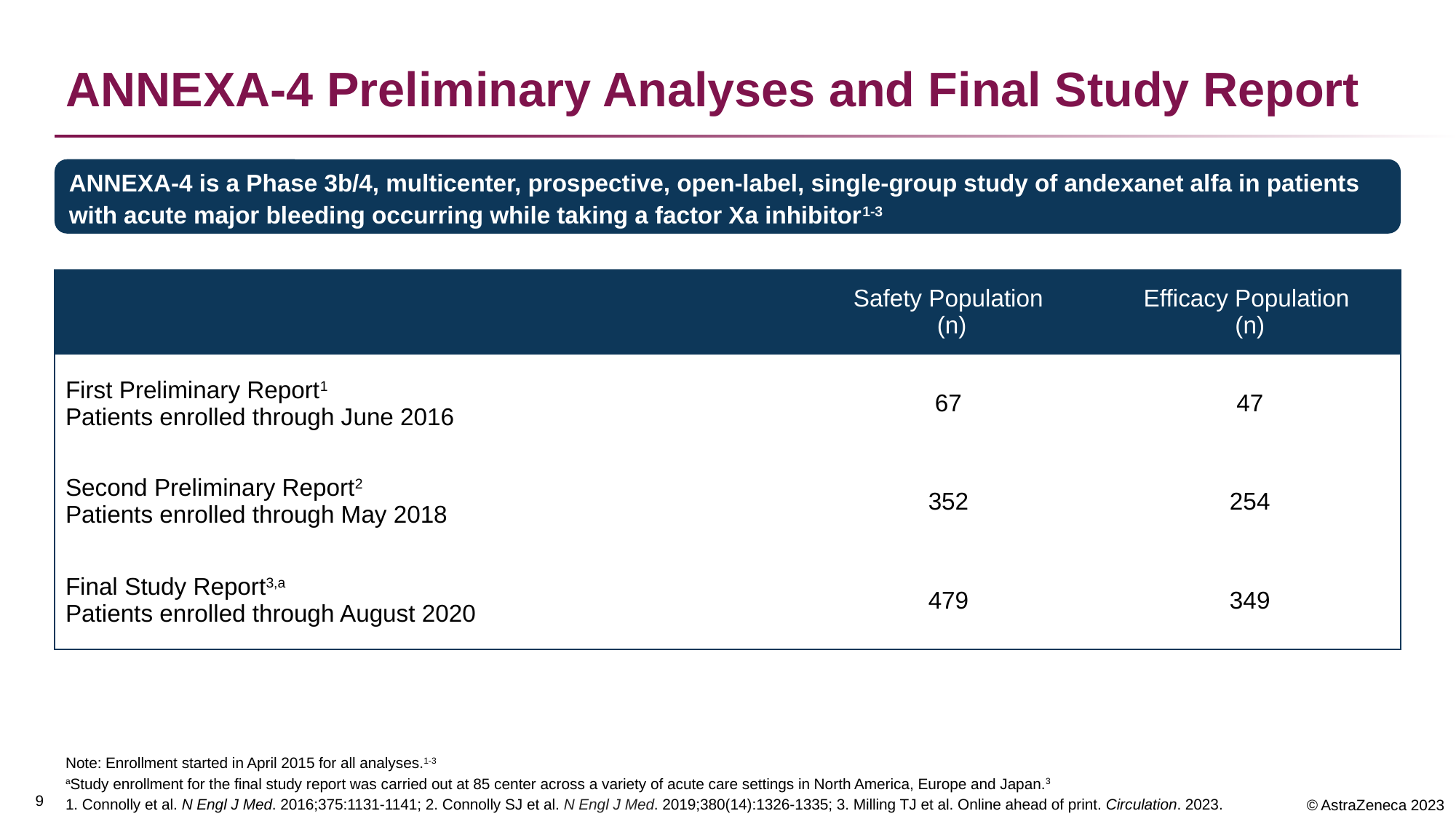

# ANNEXA-4 Preliminary Analyses and Final Study Report
ANNEXA-4 is a Phase 3b/4, multicenter, prospective, open-label, single-group study of andexanet alfa in patients with acute major bleeding occurring while taking a factor Xa inhibitor1-3
|  | Safety Population (n) | Efficacy Population (n) |
| --- | --- | --- |
| First Preliminary Report1 Patients enrolled through June 2016 | 67 | 47 |
| Second Preliminary Report2 Patients enrolled through May 2018 | 352 | 254 |
| Final Study Report3,a Patients enrolled through August 2020 | 479 | 349 |

Note: Enrollment started in April 2015 for all analyses.1-3
aStudy enrollment for the final study report was carried out at 85 center across a variety of acute care settings in North America, Europe and Japan.3
1. Connolly et al. N Engl J Med. 2016;375:1131-1141; 2. Connolly SJ et al. N Engl J Med. 2019;380(14):1326-1335; 3. Milling TJ et al. Online ahead of print. Circulation. 2023.
9